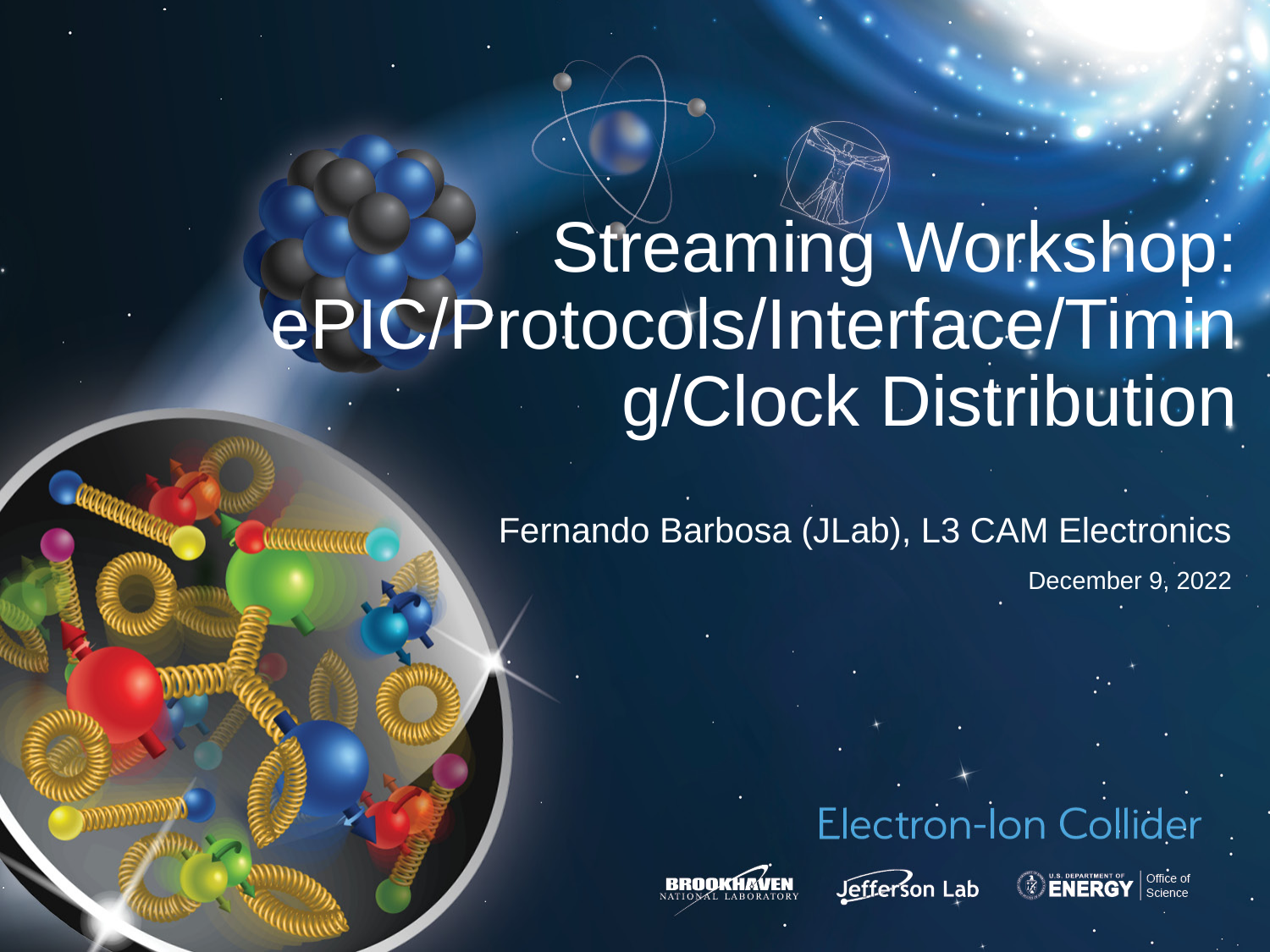

# Streaming Workshop: ePIC/Protocols/Interface/Timing/Clock Distribution
Fernando Barbosa (JLab), L3 CAM Electronics
December 9, 2022